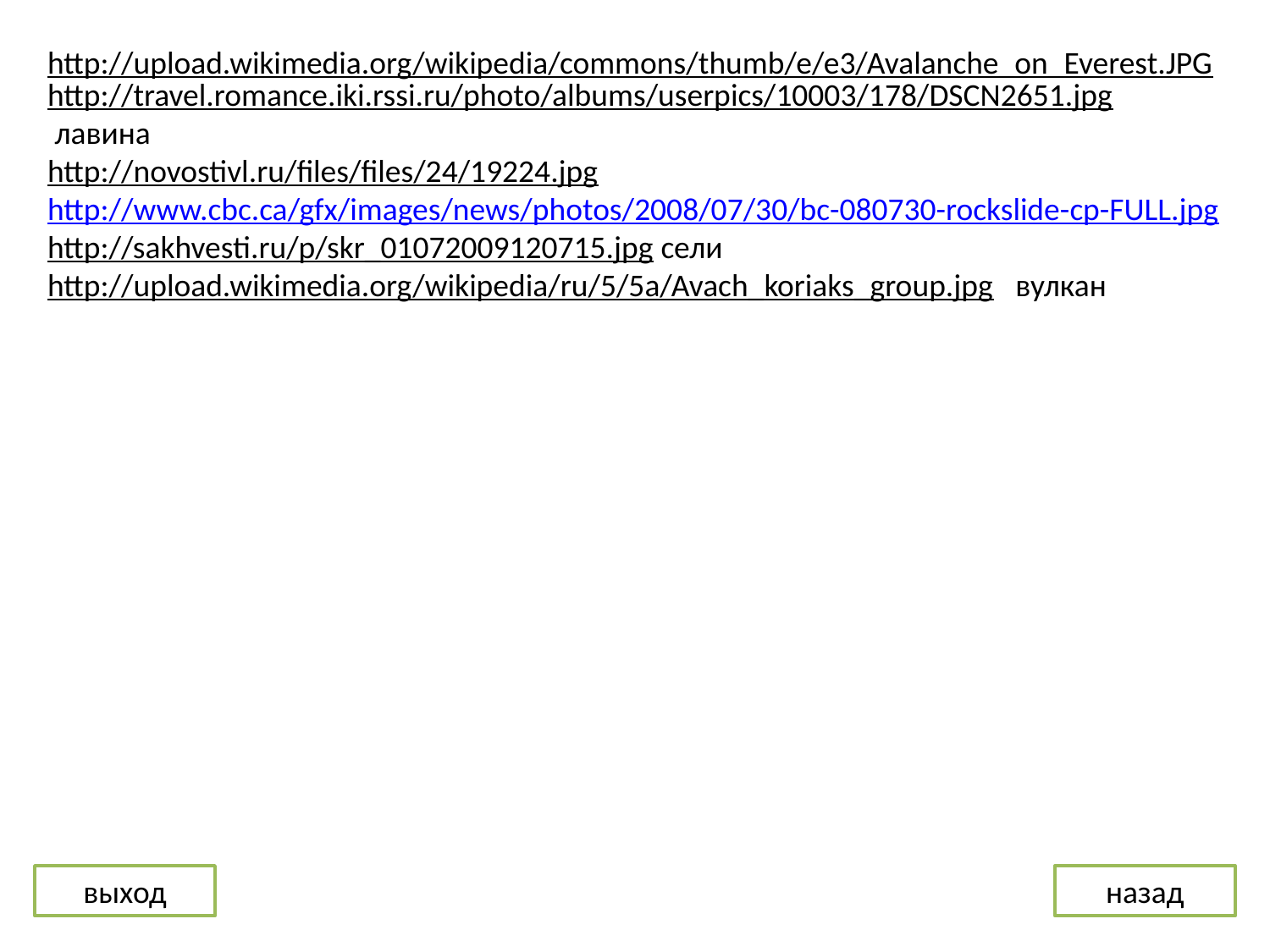

http://upload.wikimedia.org/wikipedia/commons/thumb/e/e3/Avalanche_on_Everest.JPGhttp://travel.romance.iki.rssi.ru/photo/albums/userpics/10003/178/DSCN2651.jpg лавина
http://novostivl.ru/files/files/24/19224.jpg
http://www.cbc.ca/gfx/images/news/photos/2008/07/30/bc-080730-rockslide-cp-FULL.jpg
http://sakhvesti.ru/p/skr_01072009120715.jpg сели
http://upload.wikimedia.org/wikipedia/ru/5/5a/Avach_koriaks_group.jpg   вулкан

выход
назад